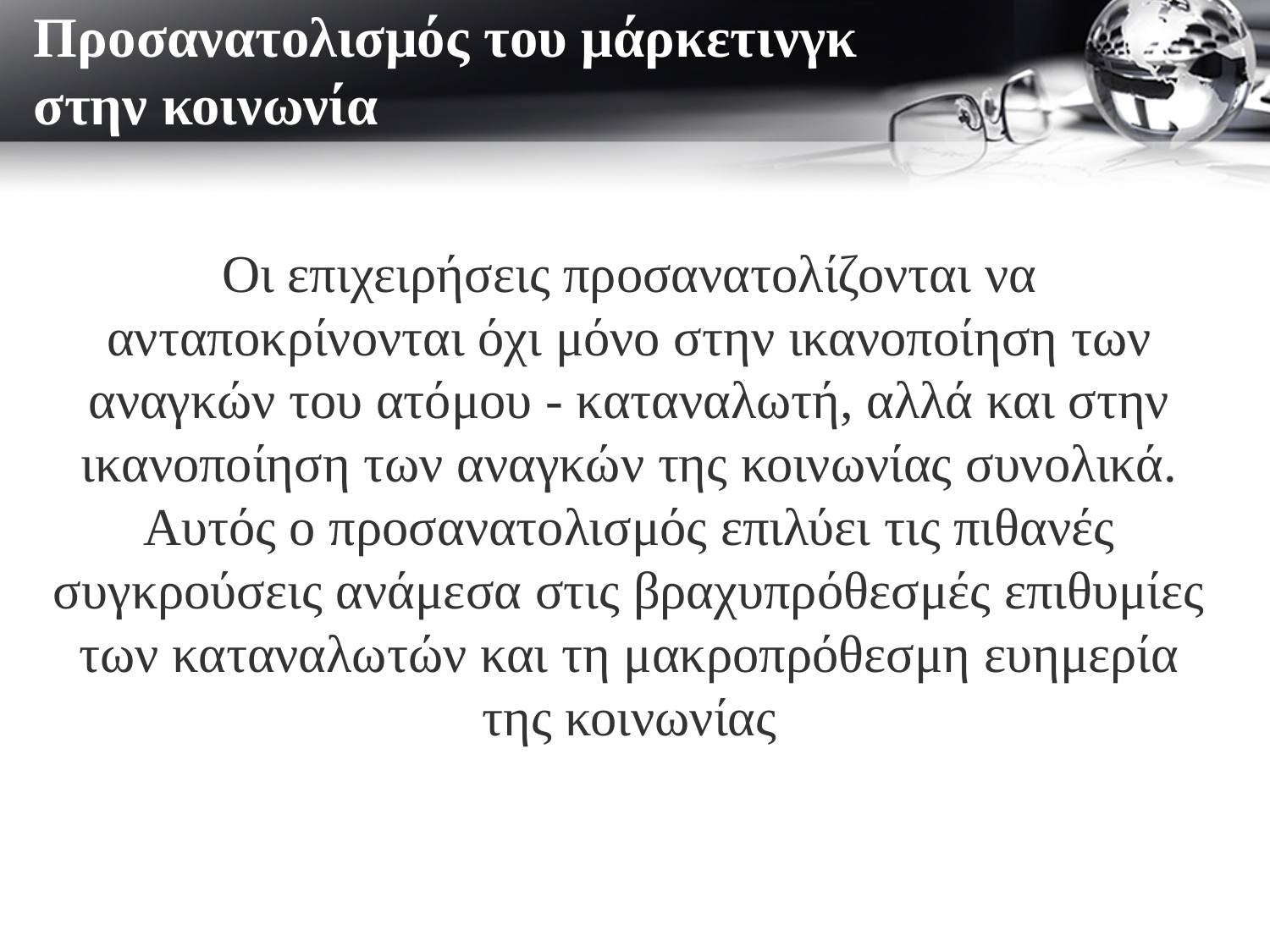

# Προσανατολισμός του μάρκετινγκ στην κοινωνία
Οι επιχειρήσεις προσανατολίζονται να ανταποκρίνονται όχι μόνο στην ικανοποίηση των αναγκών του ατόμου - καταναλωτή, αλλά και στην ικανοποίηση των αναγκών της κοινωνίας συνολικά. Αυτός ο προσανατολισμός επιλύει τις πιθανές συγκρούσεις ανάμεσα στις βραχυπρόθεσμές επιθυμίες των καταναλωτών και τη μακροπρόθεσμη ευημερία της κοινωνίας